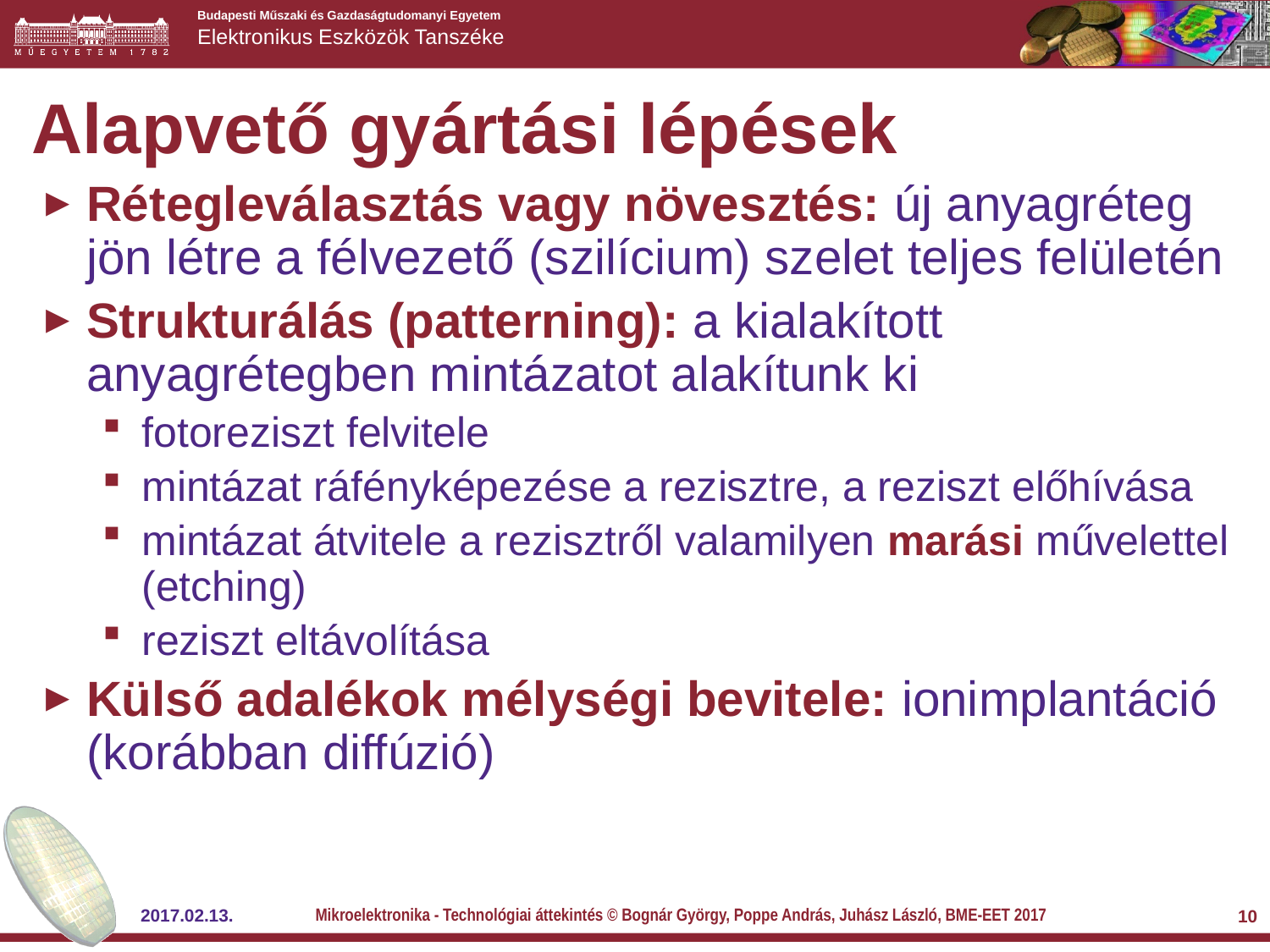

# Alapvető gyártási lépések
Rétegleválasztás vagy növesztés: új anyagréteg jön létre a félvezető (szilícium) szelet teljes felületén
Strukturálás (patterning): a kialakított anyagrétegben mintázatot alakítunk ki
fotoreziszt felvitele
mintázat ráfényképezése a rezisztre, a reziszt előhívása
mintázat átvitele a rezisztről valamilyen marási művelettel (etching)
reziszt eltávolítása
Külső adalékok mélységi bevitele: ionimplantáció (korábban diffúzió)
Mikroelektronika - Technológiai áttekintés © Bognár György, Poppe András, Juhász László, BME-EET 2017
2017.02.13.
10